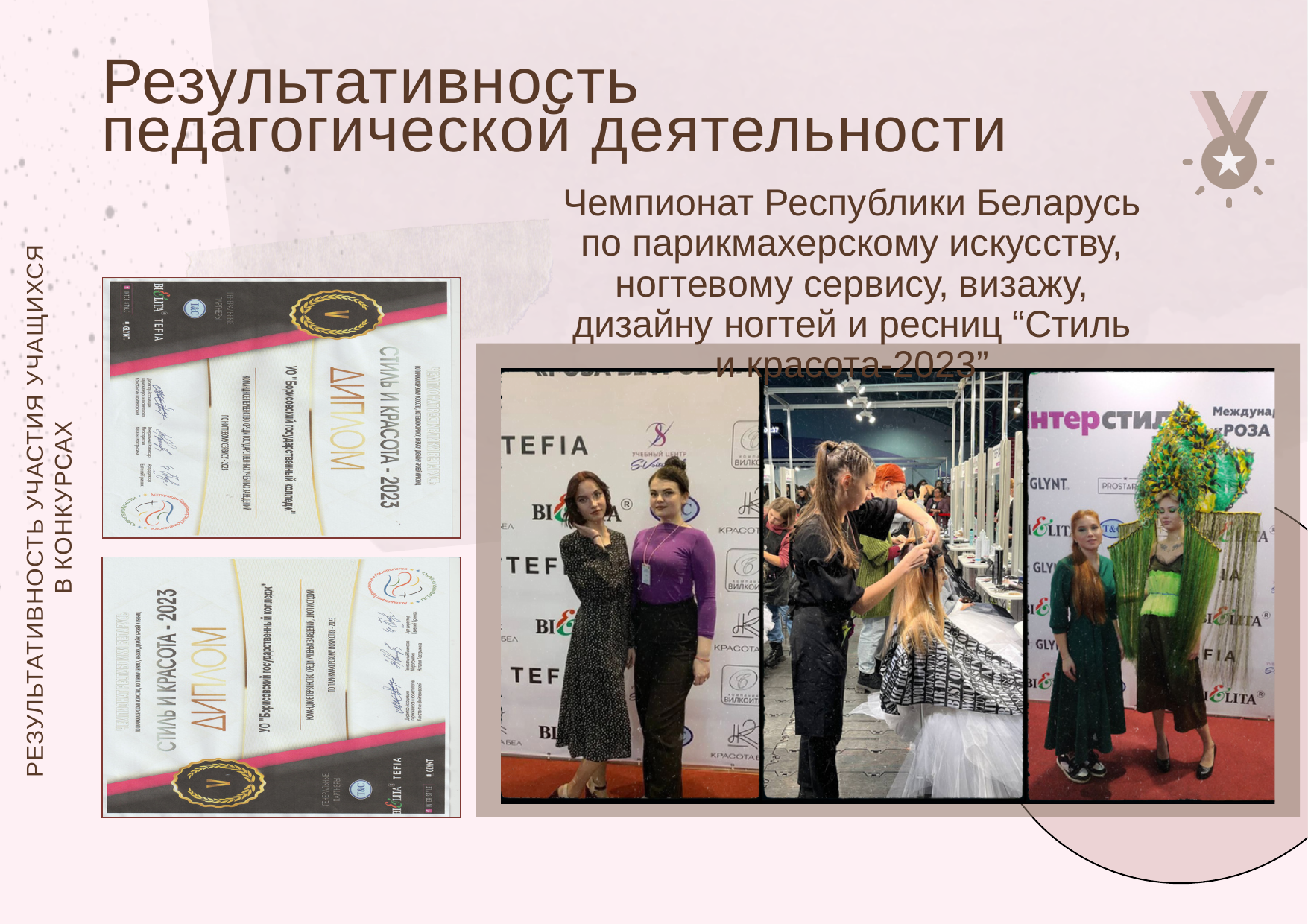

Результативность педагогической деятельности

Чемпионат Республики Беларусь
по парикмахерскому искусству, ногтевому сервису, визажу, дизайну ногтей и ресниц “Стиль и красота-2023”

РЕЗУЛЬТАТИВНОСТЬ УЧАСТИЯ УЧАЩИХСЯ
В КОНКУРСАХ